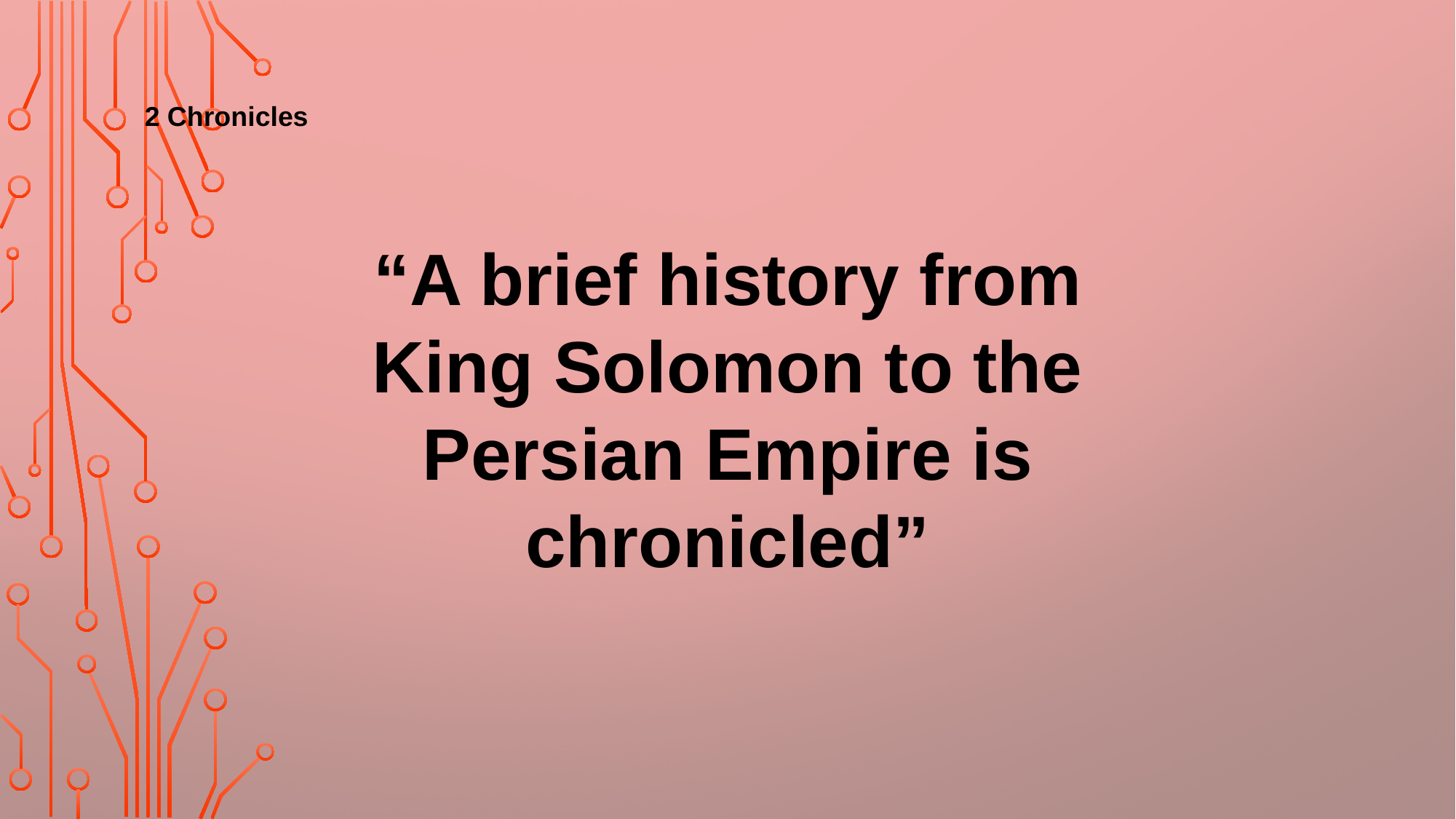

2 Chronicles
“A brief history from King Solomon to the Persian Empire is chronicled”